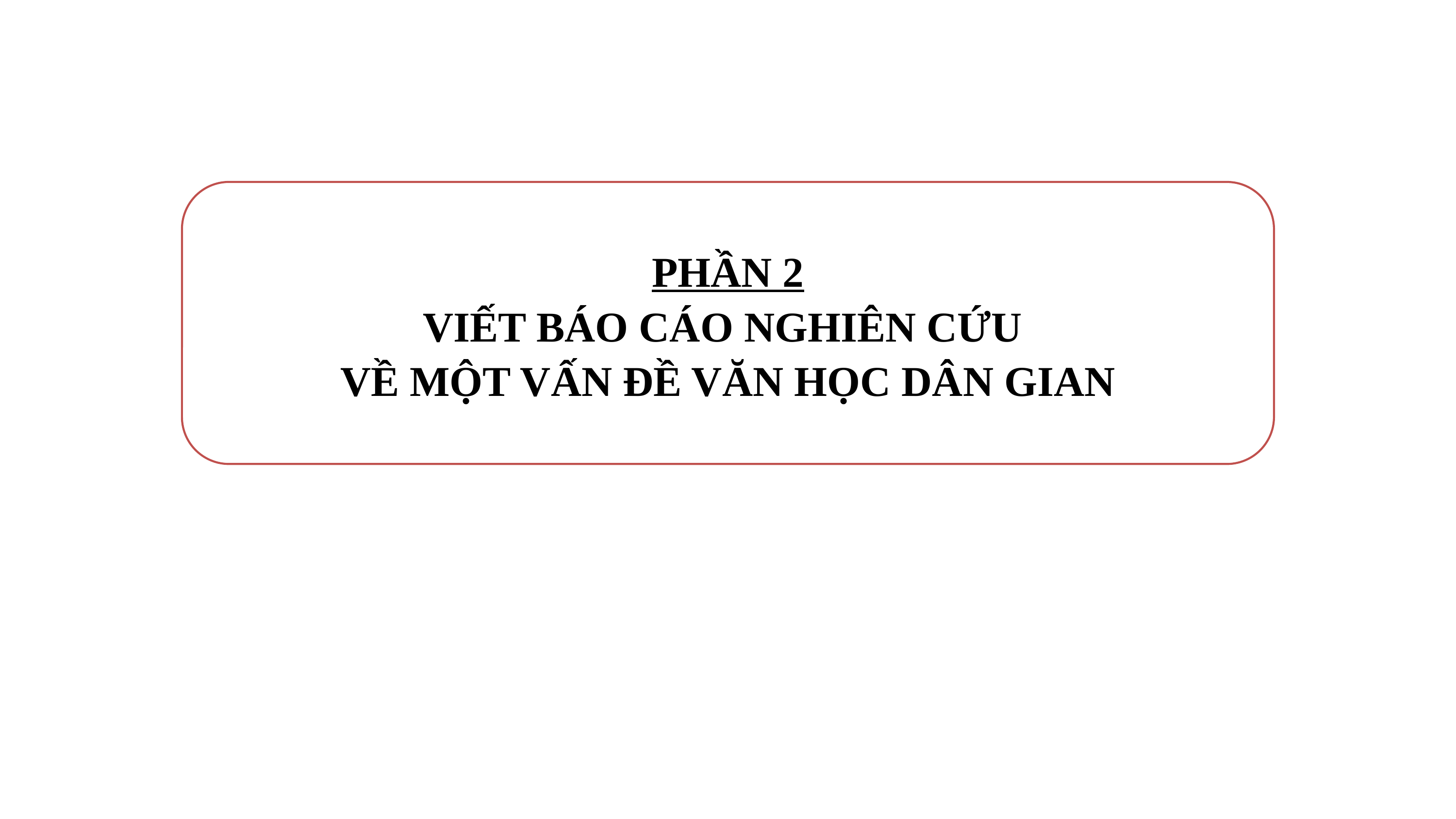

PHẦN 2
VIẾT BÁO CÁO NGHIÊN CỨU
VỀ MỘT VẤN ĐỀ VĂN HỌC DÂN GIAN